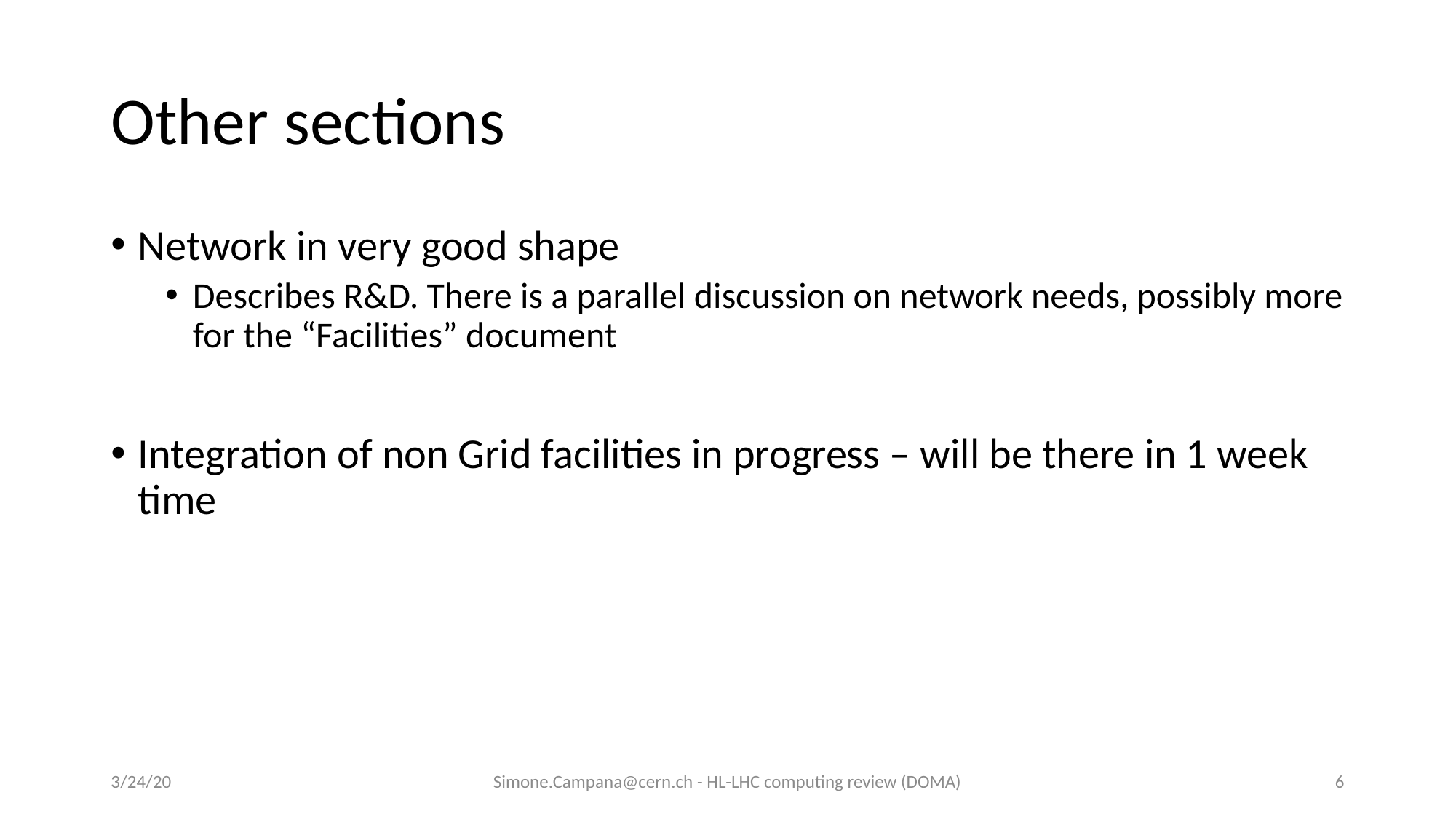

# Other sections
Network in very good shape
Describes R&D. There is a parallel discussion on network needs, possibly more for the “Facilities” document

Integration of non Grid facilities in progress – will be there in 1 week time
3/24/20
Simone.Campana@cern.ch - HL-LHC computing review (DOMA)
6